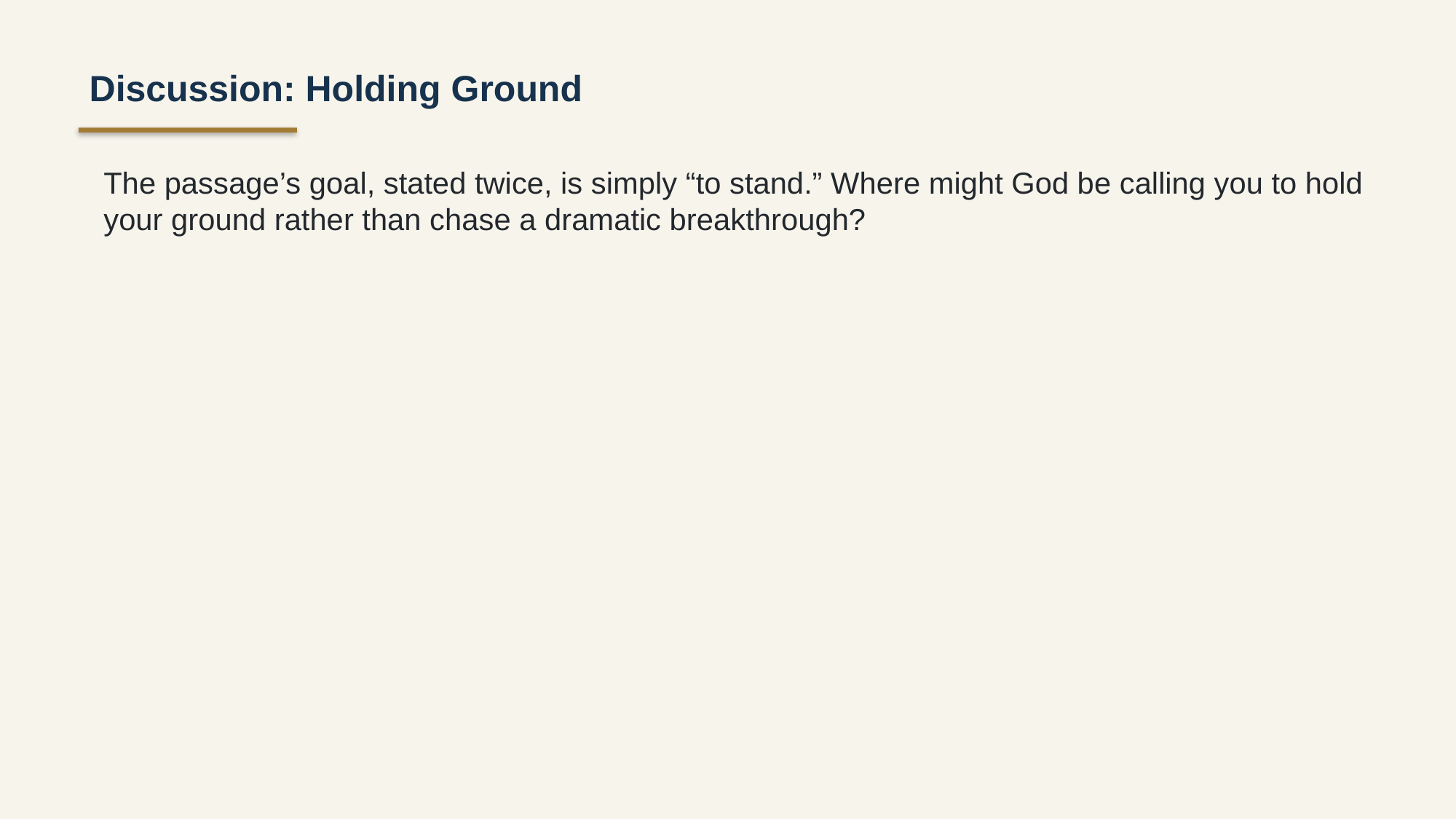

Discussion: Holding Ground

The passage’s goal, stated twice, is simply “to stand.” Where might God be calling you to hold your ground rather than chase a dramatic breakthrough?